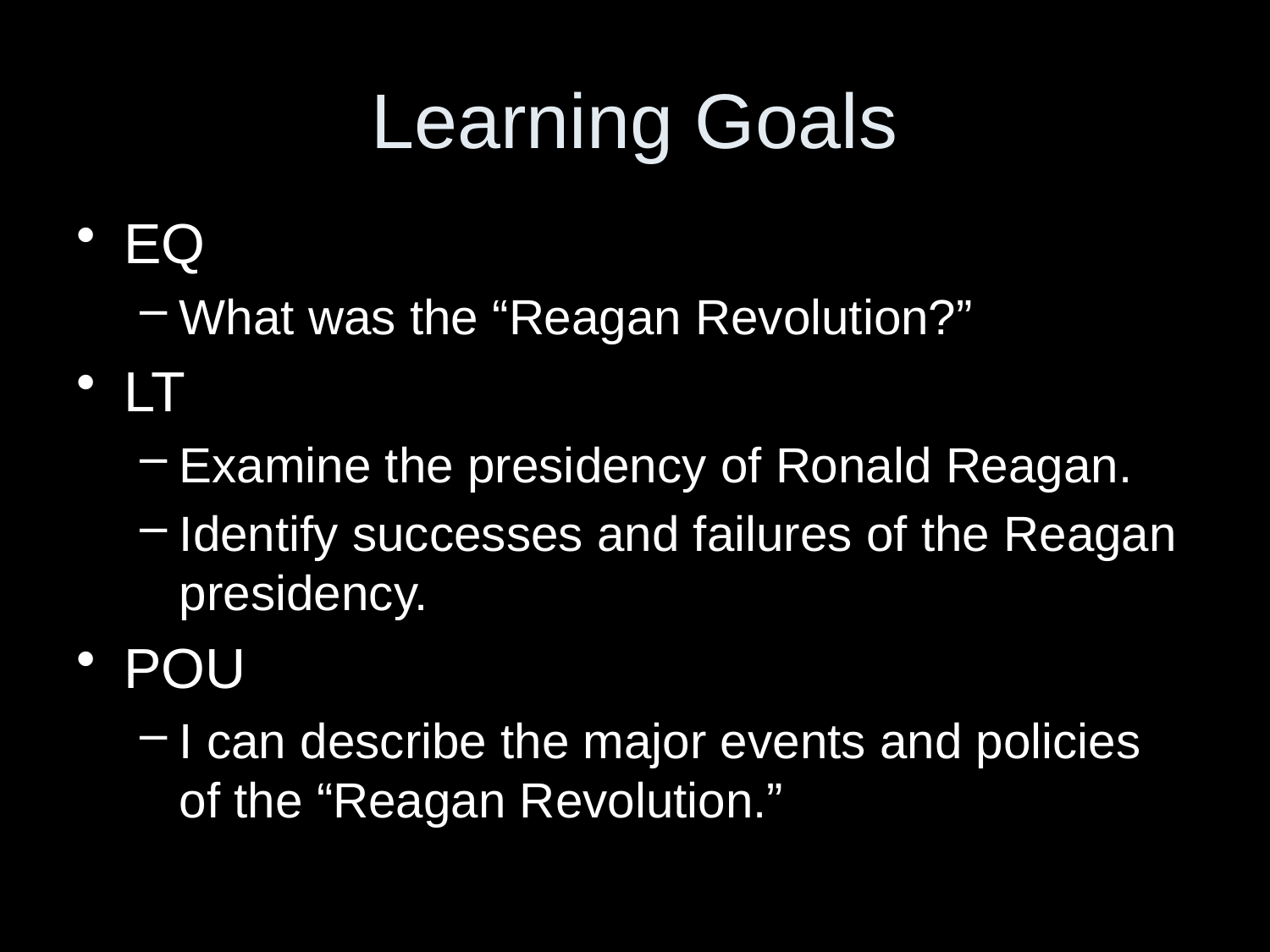

# Learning Goals
EQ
What was the “Reagan Revolution?”
LT
Examine the presidency of Ronald Reagan.
Identify successes and failures of the Reagan presidency.
POU
I can describe the major events and policies of the “Reagan Revolution.”